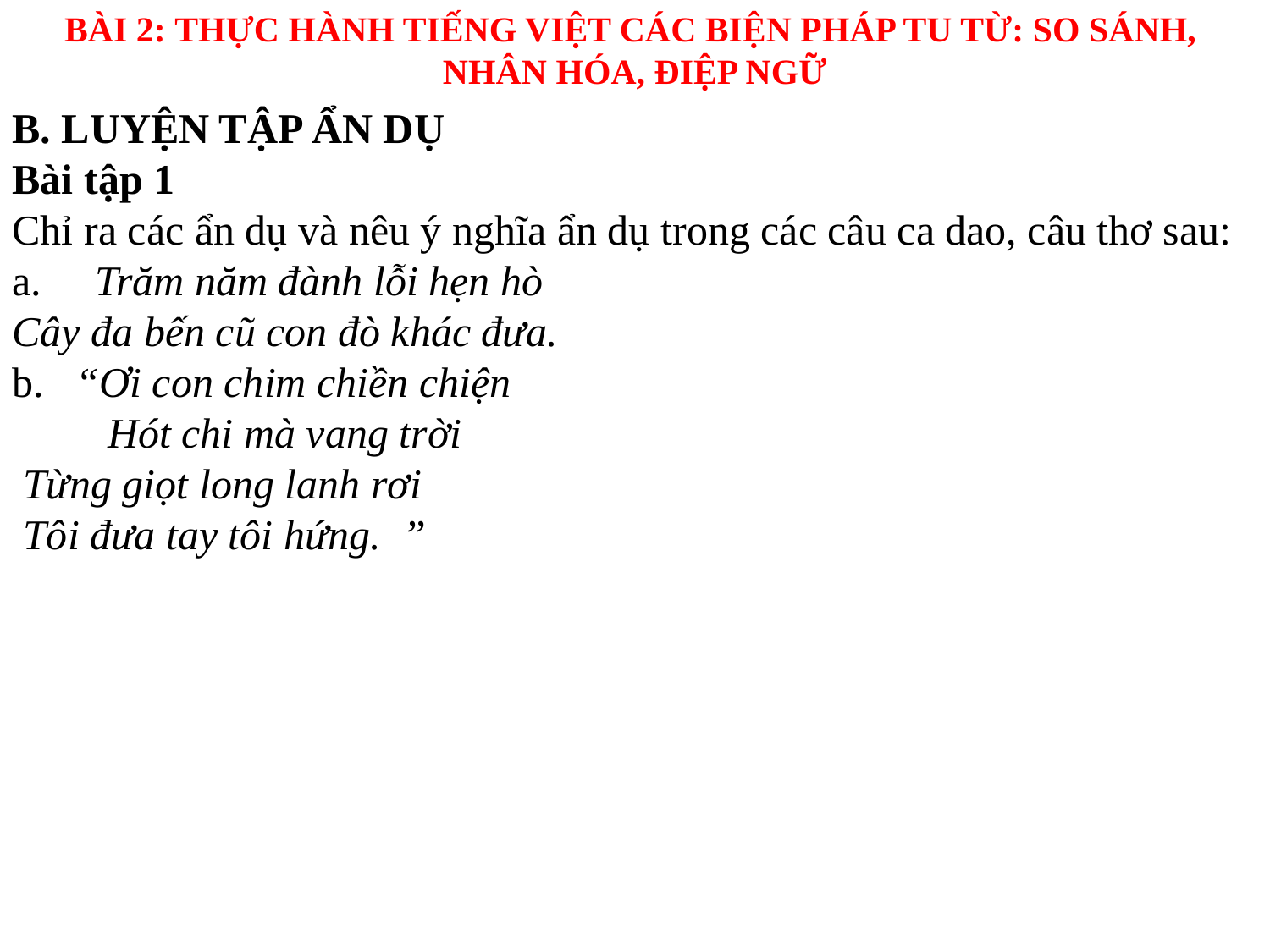

BÀI 2: THỰC HÀNH TIẾNG VIỆT CÁC BIỆN PHÁP TU TỪ: SO SÁNH,
NHÂN HÓA, ĐIỆP NGỮ

B. LUYỆN TẬP ẨN DỤ
Bài tập 1
Chỉ ra các ẩn dụ và nêu ý nghĩa ẩn dụ trong các câu ca dao, câu thơ sau:
a.     Trăm năm đành lỗi hẹn hò
Cây đa bến cũ con đò khác đ­ưa.
b.   “Ơi con chim chiền chiện
         Hót chi mà vang trời
 Từng giọt long lanh rơi
 Tôi đ­ưa tay tôi hứng.  ”